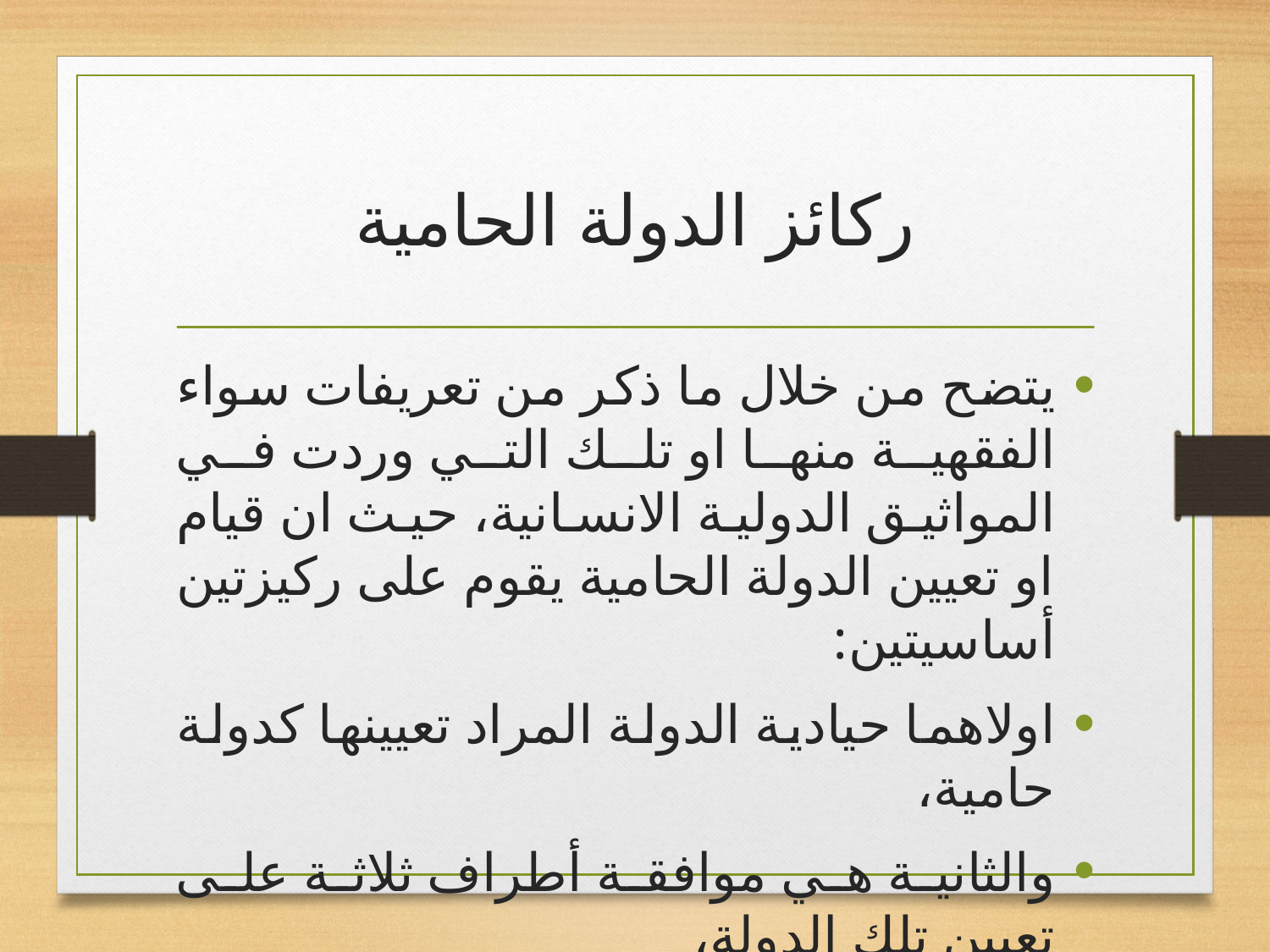

# ركائز الدولة الحامية
يتضح من خلال ما ذكر من تعريفات سواء الفقهية منها او تلك التي وردت في المواثيق الدولية الانسانية، حيث ان قيام او تعيين الدولة الحامية يقوم على ركيزتين أساسيتين:
اولاهما حيادية الدولة المراد تعيينها كدولة حامية،
والثانية هي موافقة أطراف ثلاثة على تعيين تلك الدولة،